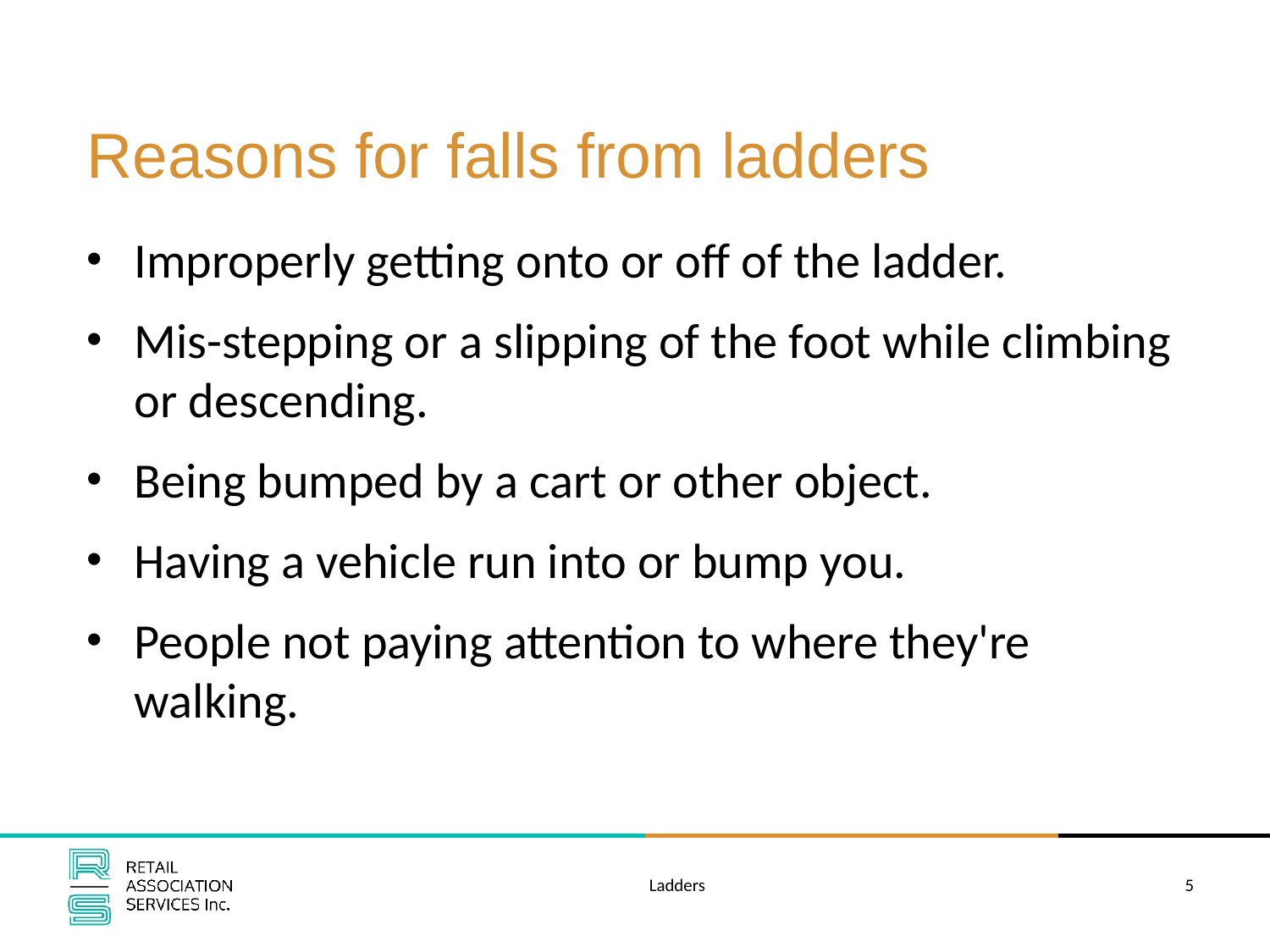

# Reasons for falls from ladders
Improperly getting onto or off of the ladder.
Mis-stepping or a slipping of the foot while climbing or descending.
Being bumped by a cart or other object.
Having a vehicle run into or bump you.
People not paying attention to where they're walking.
Ladders
5